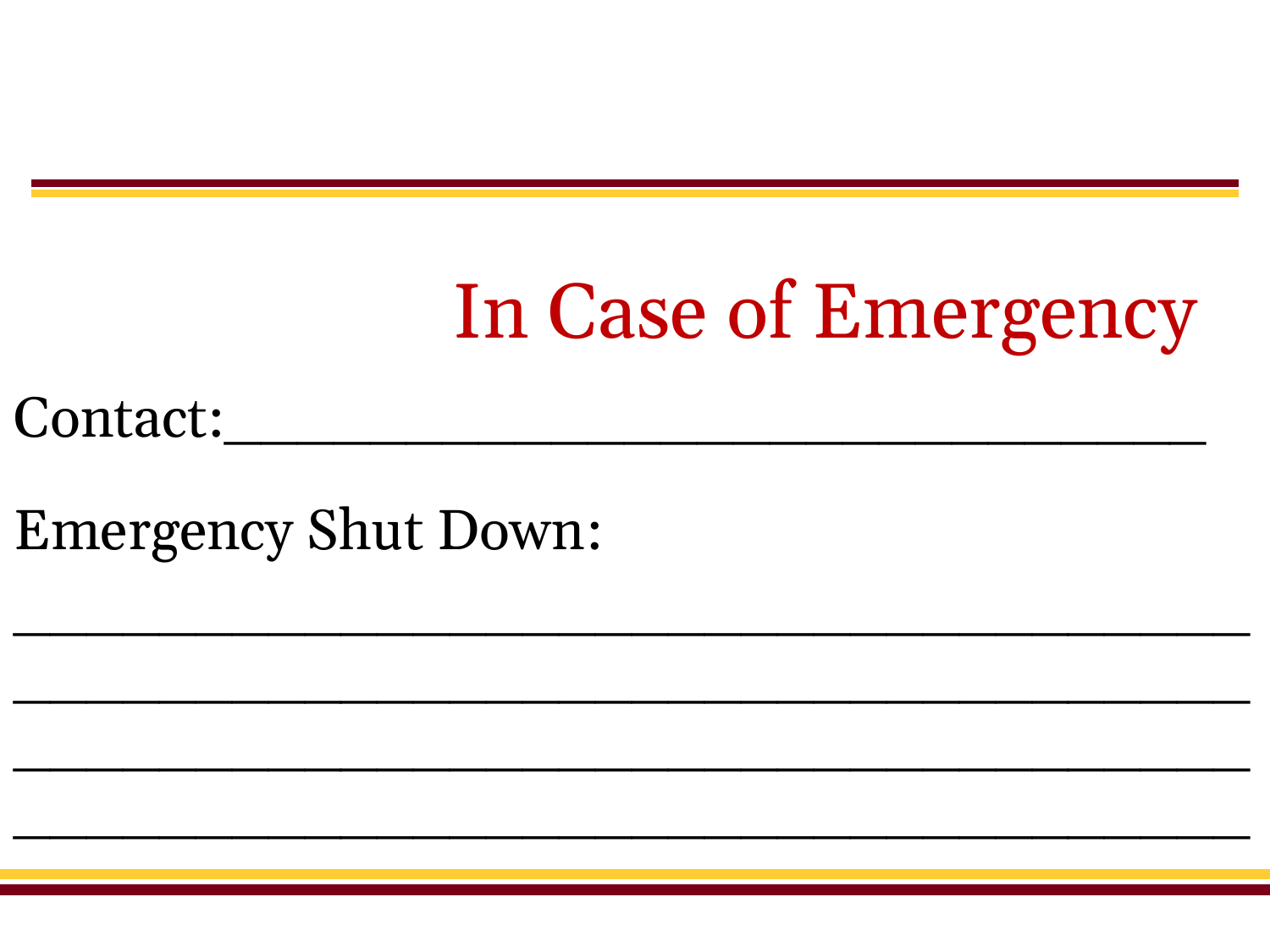

# In Case of Emergency
Contact:___________________________
Emergency Shut Down:
________________________________________________________________________________________________________________________________________